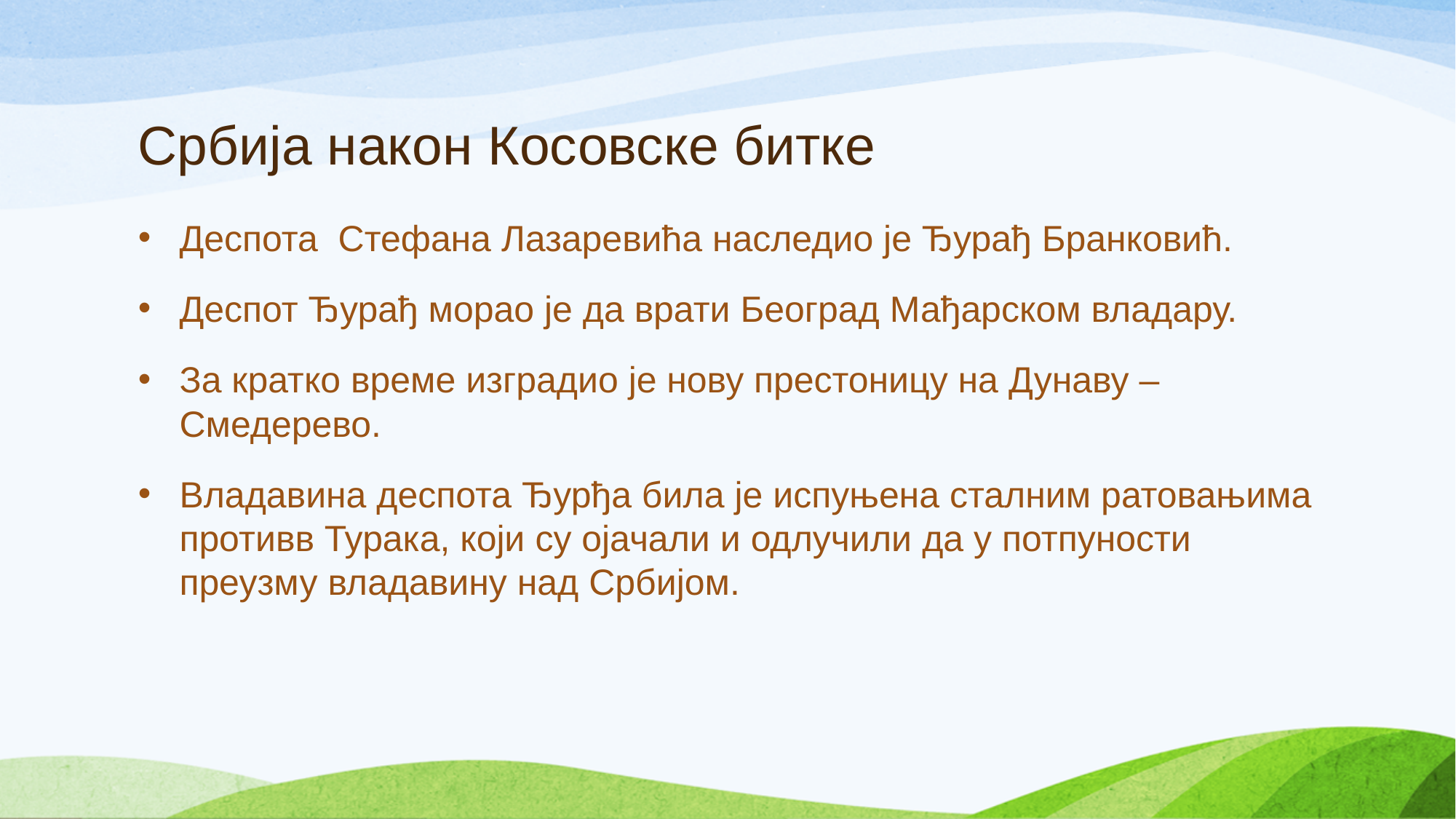

# Србија након Косовске битке
Деспота  Стефана Лазаревића наследио је Ђурађ Бранковић.
Деспот Ђурађ морао је да врати Београд Мађарском владару.
За кратко време изградио је нову престоницу на Дунаву – Смедерево.
Владавина деспота Ђурђа била је испуњена сталним ратовањима противв Турака, који су ојачали и одлучили да у потпуности преузму владавину над Србијом.